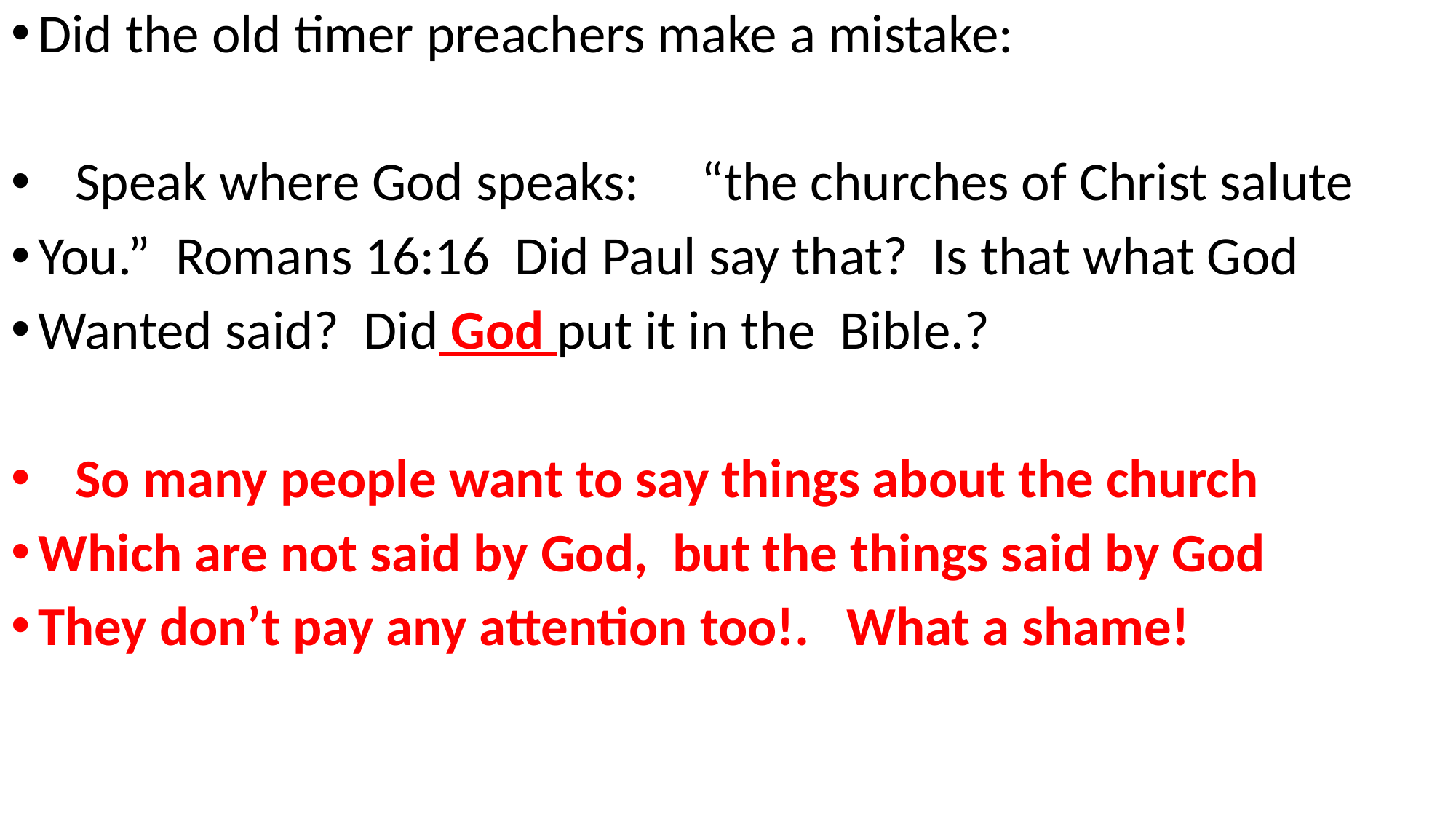

Did the old timer preachers make a mistake:

   Speak where God speaks:     “the churches of Christ salute
You.”  Romans 16:16  Did Paul say that?  Is that what God
Wanted said?  Did God put it in the  Bible.?

   So many people want to say things about the church
Which are not said by God,  but the things said by God
They don’t pay any attention too!.   What a shame!